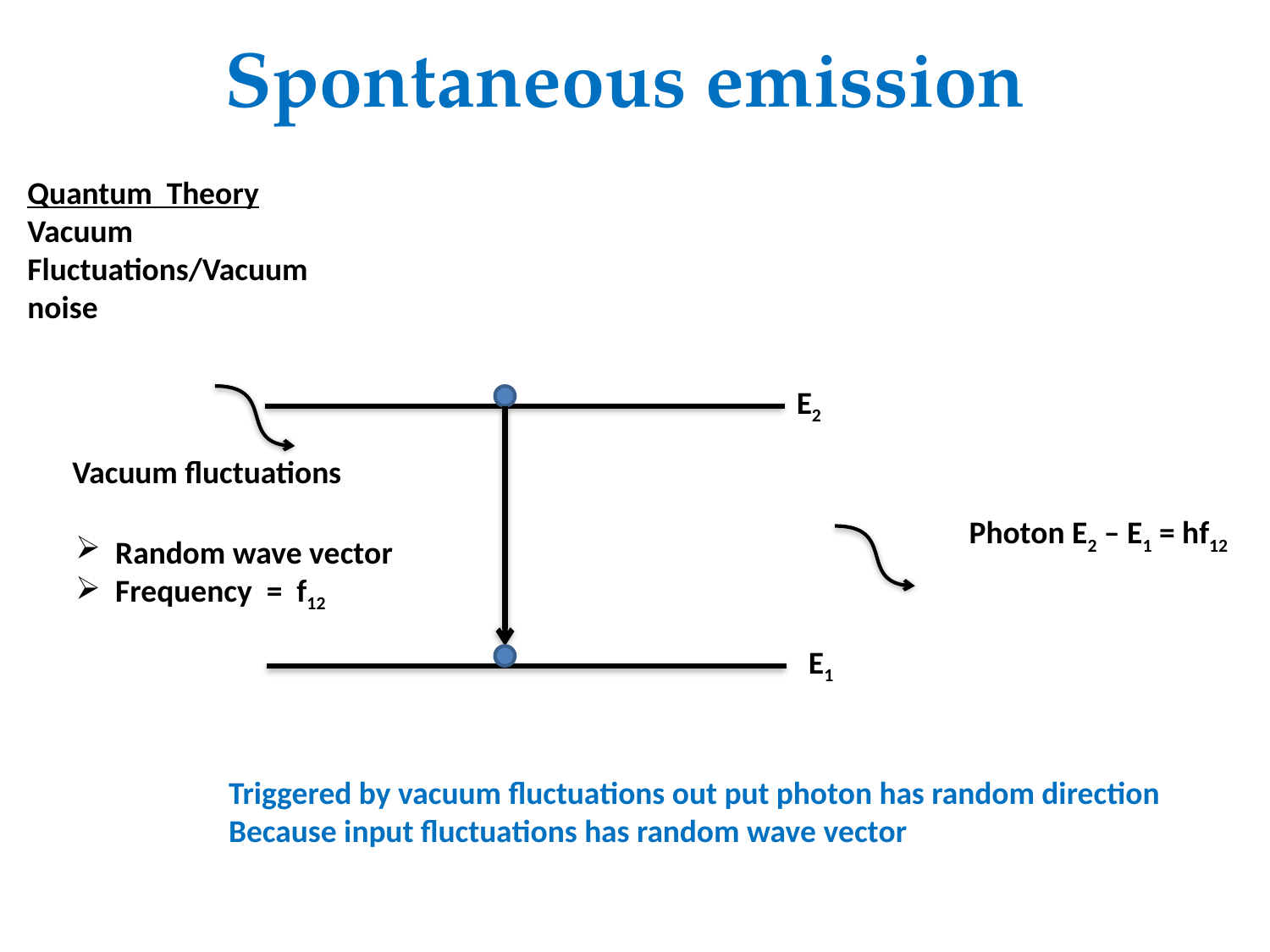

# Spontaneous emission
Quantum  Theory
Vacuum Fluctuations/Vacuum noise
E2

Vacuum fluctuations
Photon E2 – E1 = hf12
Random wave vector
Frequency  =  f12

E1

Triggered by vacuum fluctuations out put photon has random direction
Because input fluctuations has random wave vector